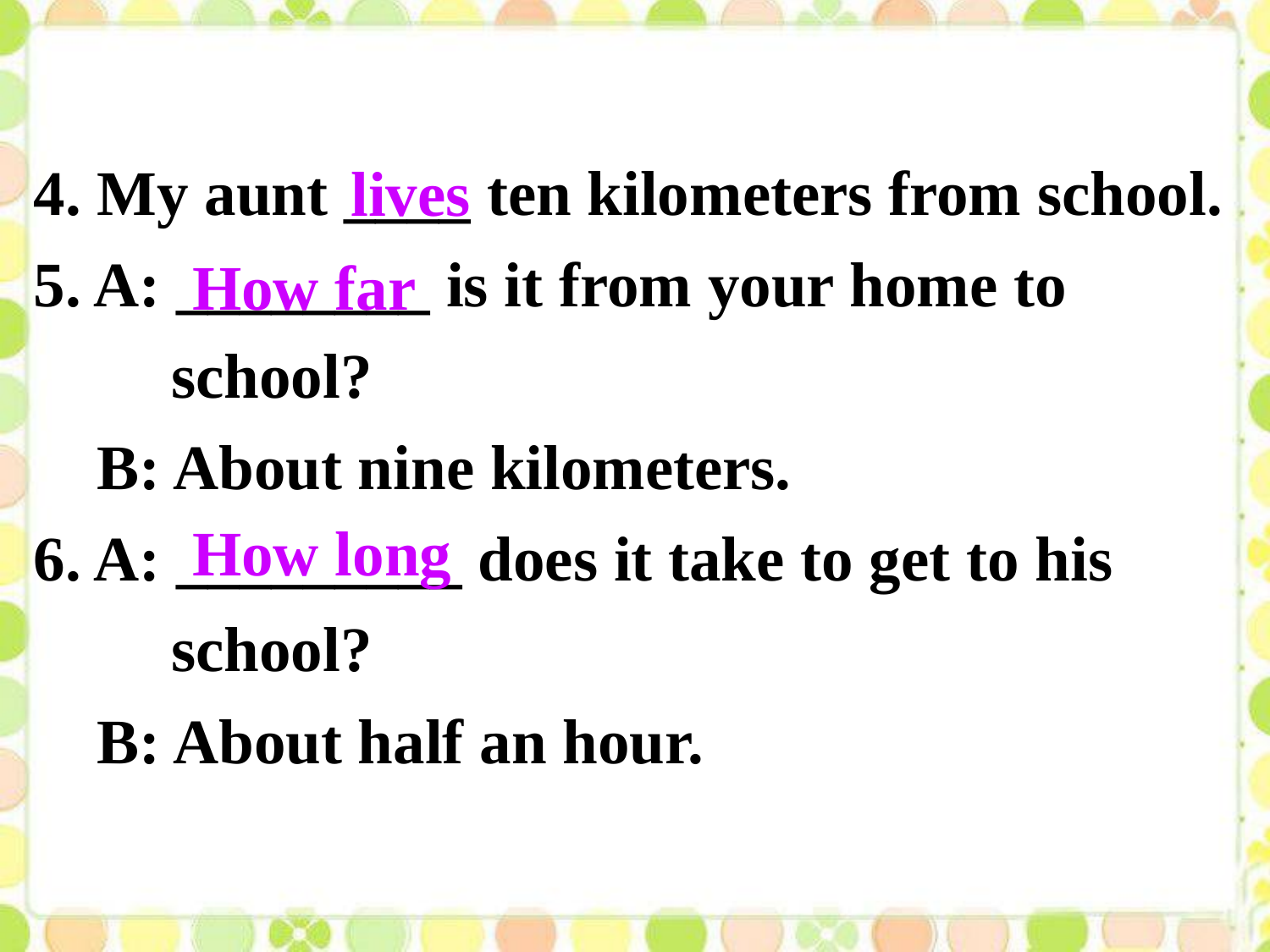

4. My aunt ____ ten kilometers from school.
5. A: ________ is it from your home to school?
    B: About nine kilometers.
6. A: _________ does it take to get to his school?
    B: About half an hour.
lives
How far
How long